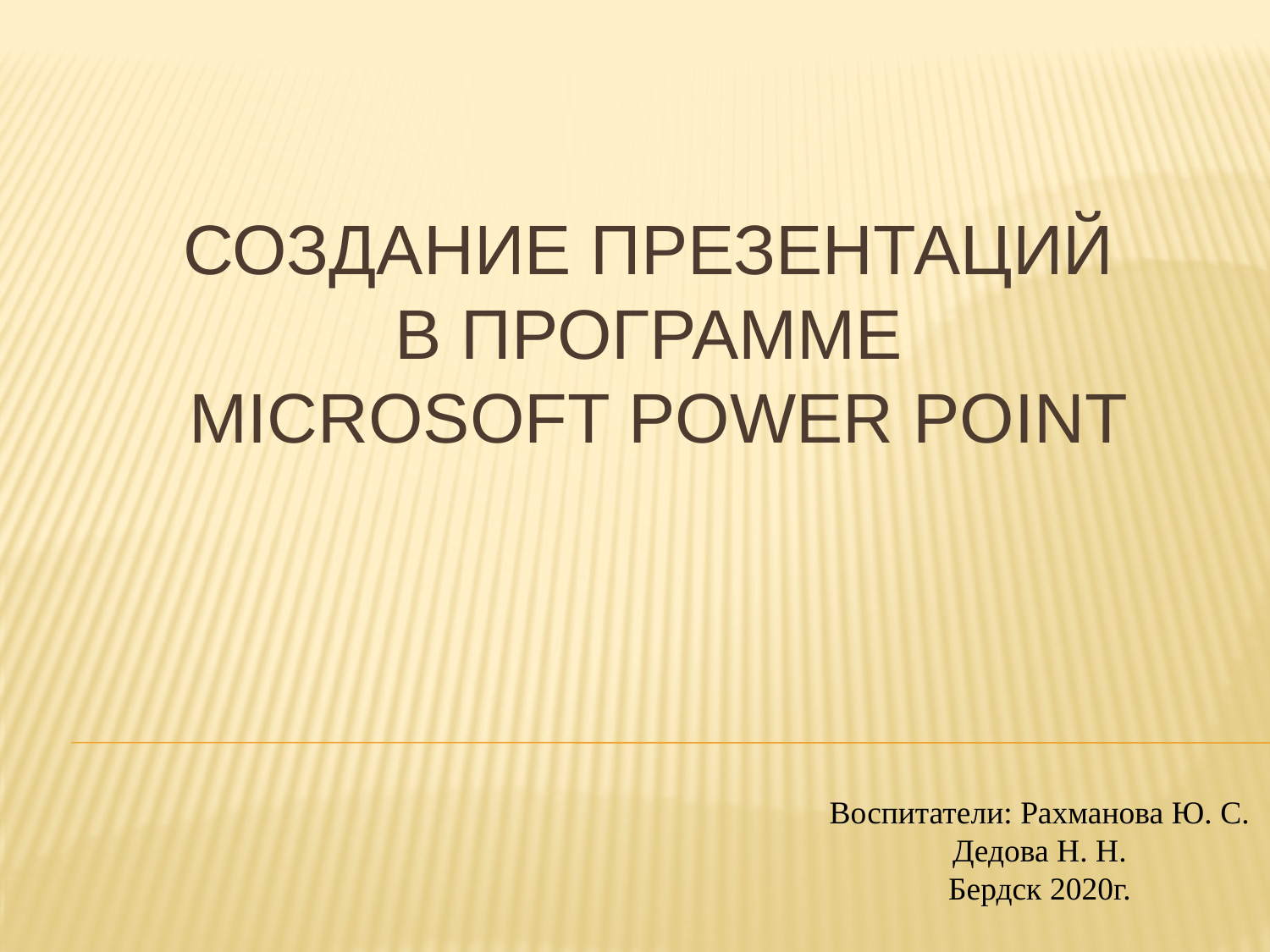

# Создание презентаций в программе Microsoft Power Point
Воспитатели: Рахманова Ю. С.
Дедова Н. Н.
Бердск 2020г.